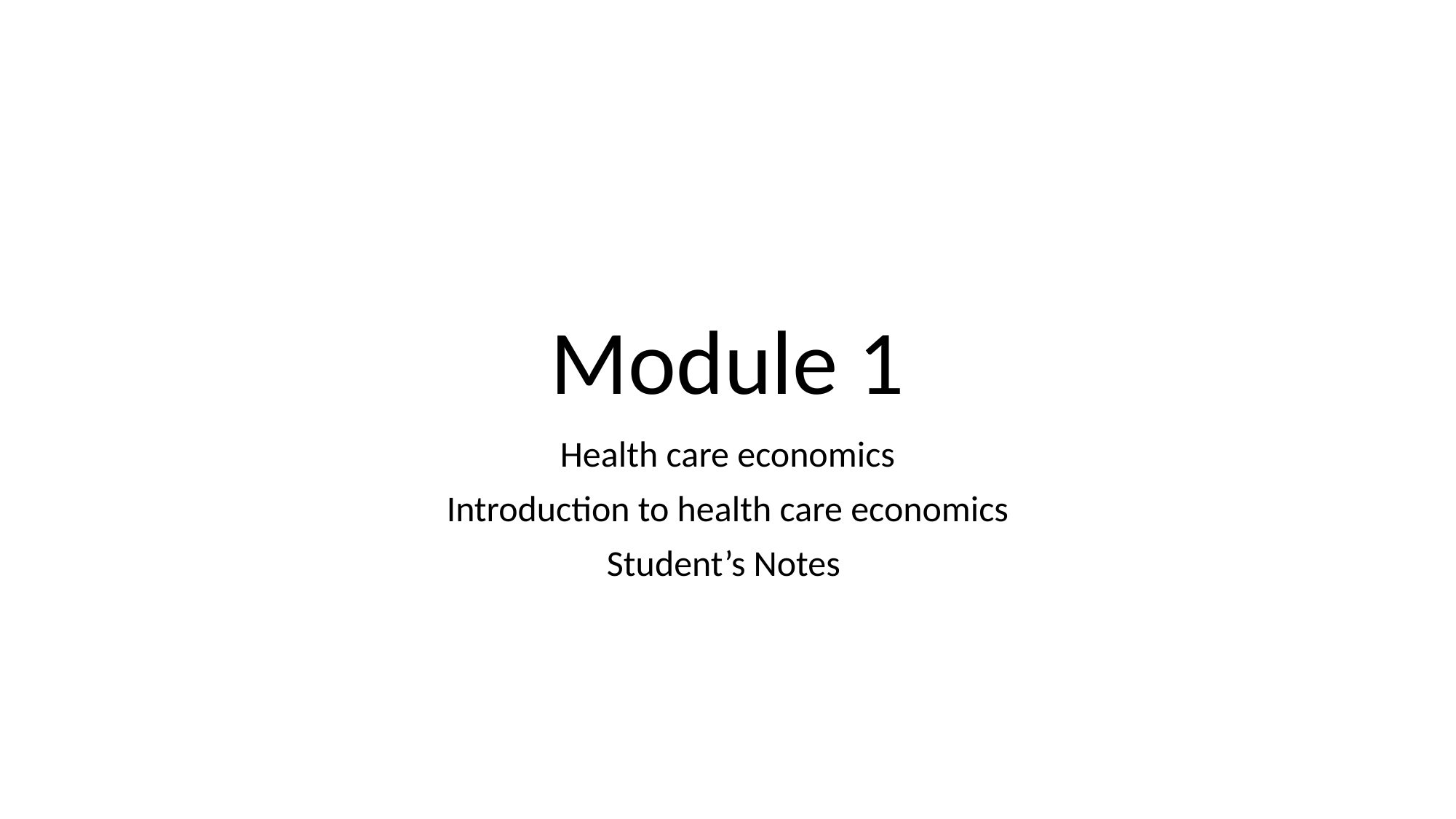

# Module 1
Health care economics
Introduction to health care economics
Student’s Notes